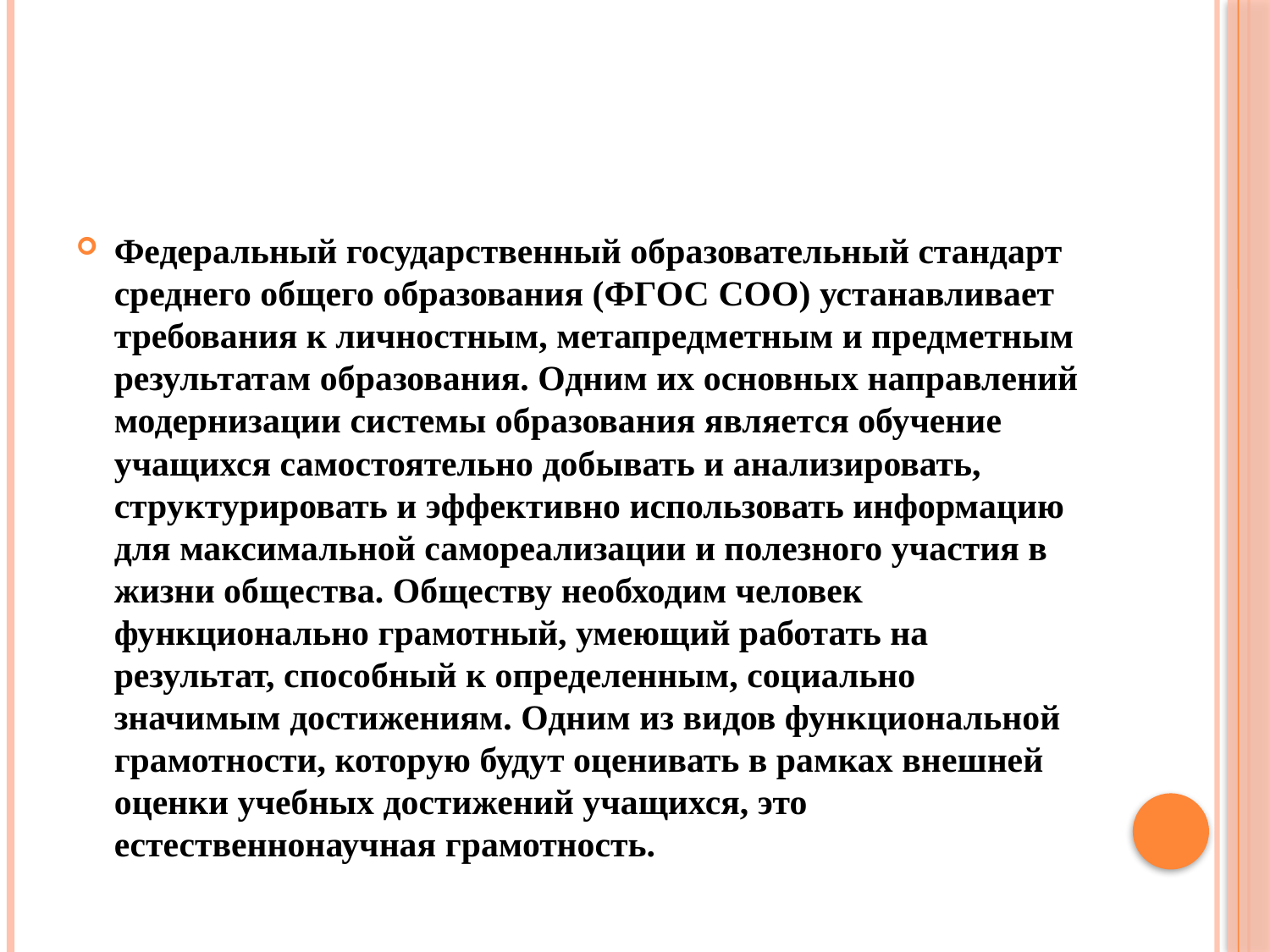

#
Федеральный государственный образовательный стандарт среднего общего образования (ФГОС СОО) устанавливает требования к личностным, метапредметным и предметным результатам образования. Одним их основных направлений модернизации системы образования является обучение учащихся самостоятельно добывать и анализировать, структурировать и эффективно использовать информацию для максимальной самореализации и полезного участия в жизни общества. Обществу необходим человек функционально грамотный, умеющий работать на результат, способный к определенным, социально значимым достижениям. Одним из видов функциональной грамотности, которую будут оценивать в рамках внешней оценки учебных достижений учащихся, это естественнонаучная грамотность.